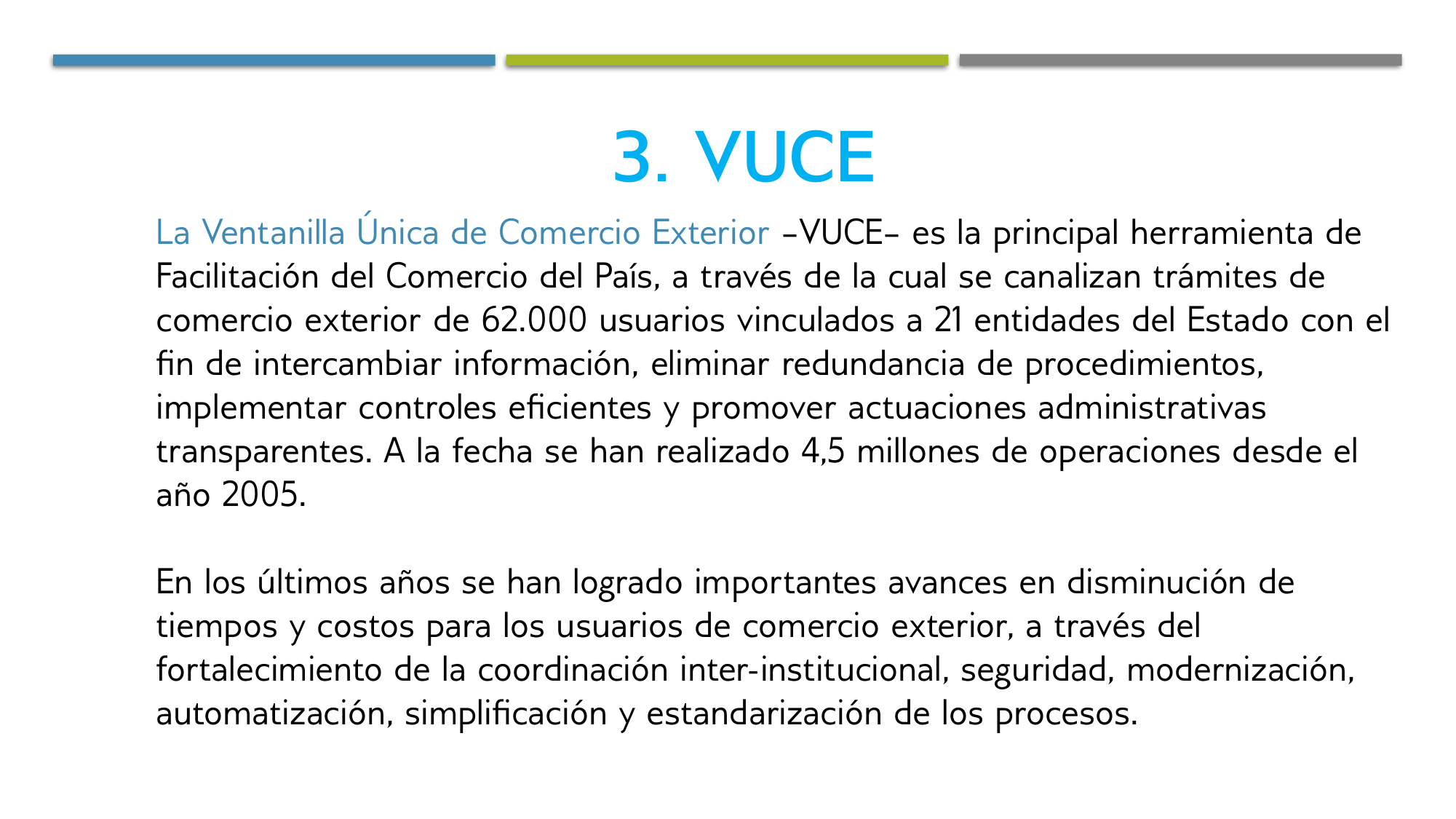

3. VUCE
La Ventanilla Única de Comercio Exterior –VUCE– es la principal herramienta de Facilitación del Comercio del País, a través de la cual se canalizan trámites de comercio exterior de 62.000 usuarios vinculados a 21 entidades del Estado con el fin de intercambiar información, eliminar redundancia de procedimientos, implementar controles eficientes y promover actuaciones administrativas transparentes. A la fecha se han realizado 4,5 millones de operaciones desde el año 2005.
En los últimos años se han logrado importantes avances en disminución de tiempos y costos para los usuarios de comercio exterior, a través del fortalecimiento de la coordinación inter-institucional, seguridad, modernización, automatización, simplificación y estandarización de los procesos.